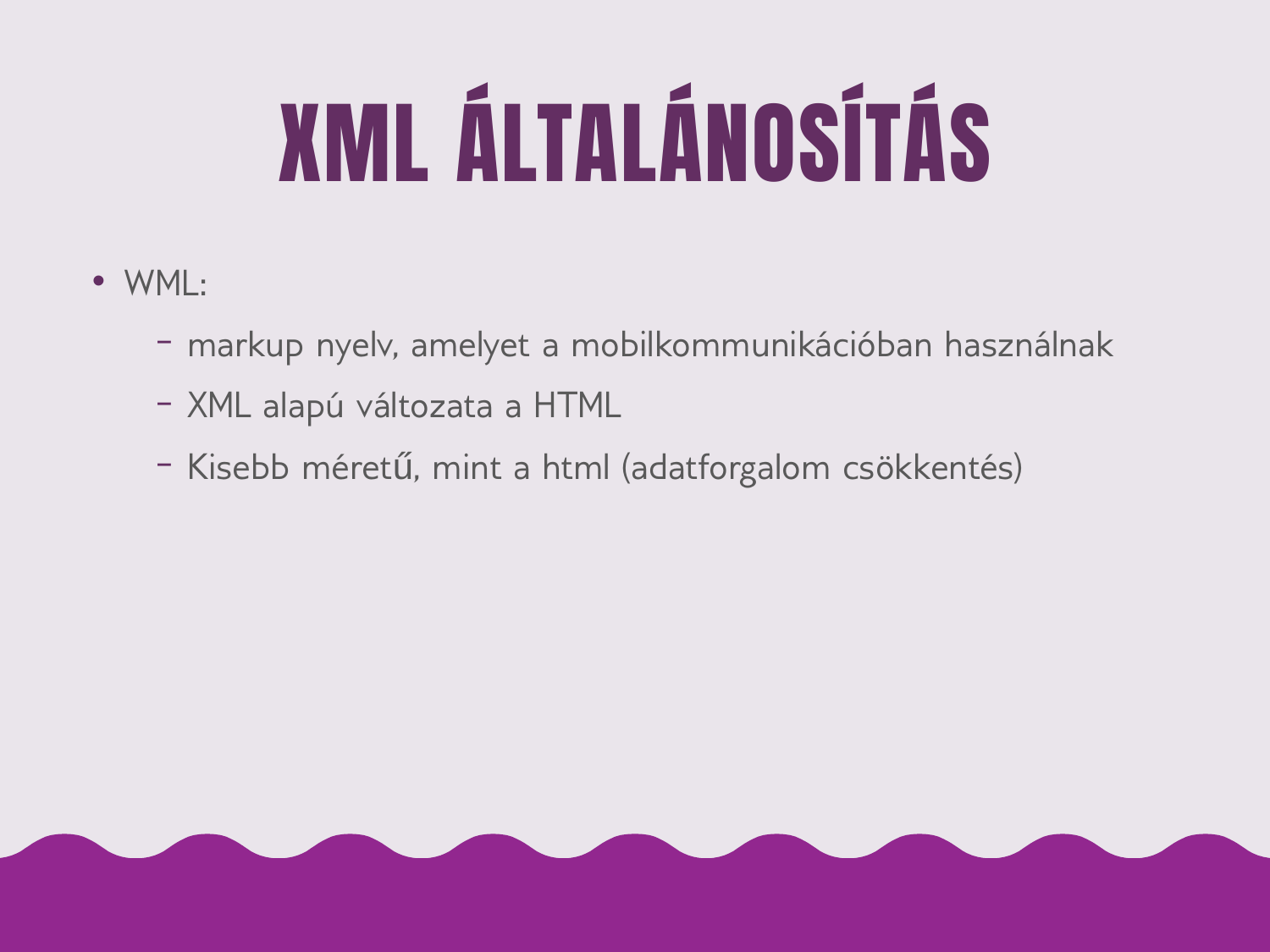

# XML általánosítás
WML:
markup nyelv, amelyet a mobilkommunikációban használnak
XML alapú változata a HTML
Kisebb méretű, mint a html (adatforgalom csökkentés)